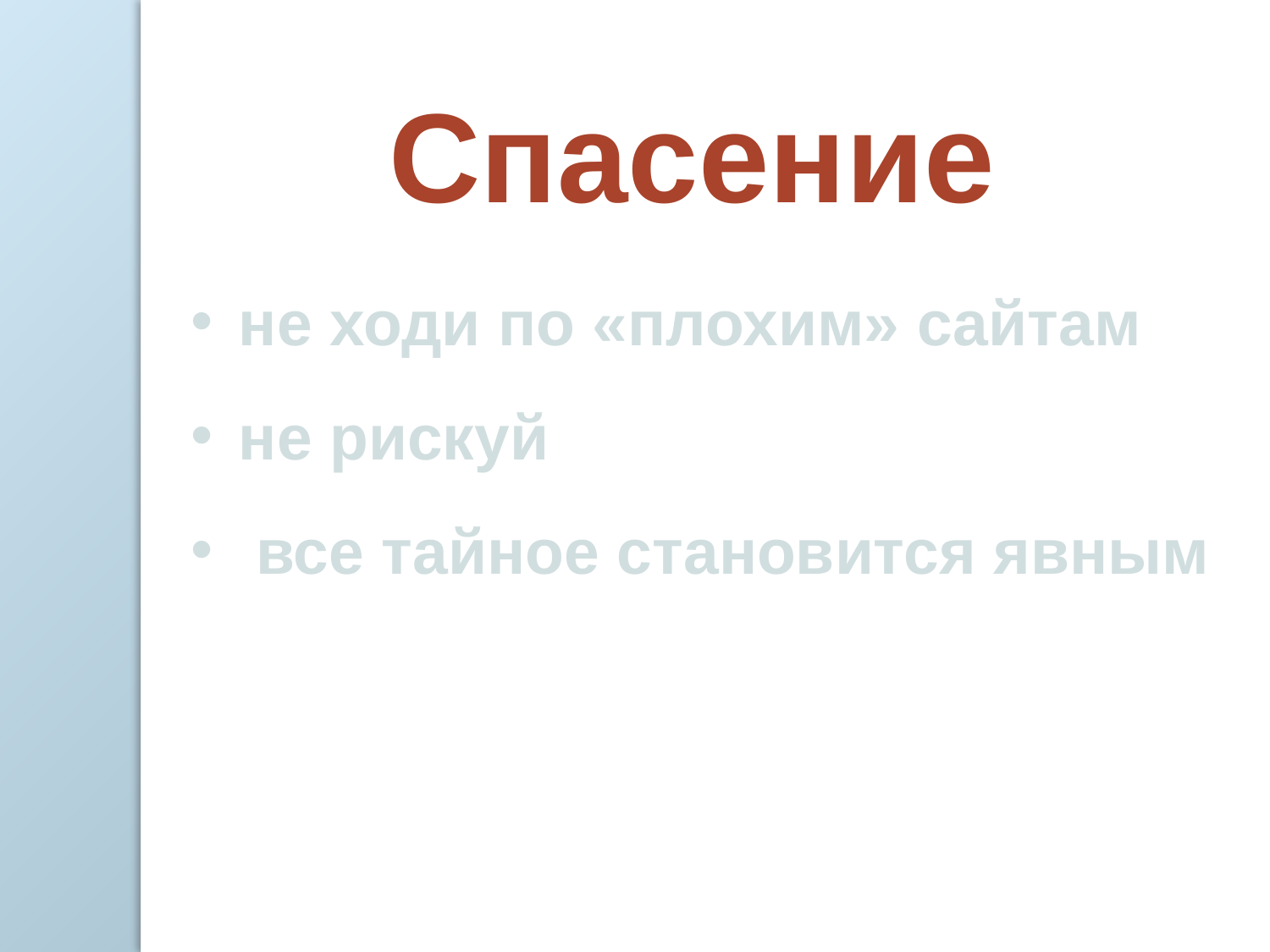

Спасение
 не ходи по «плохим» сайтам
 не рискуй
  все тайное становится явным